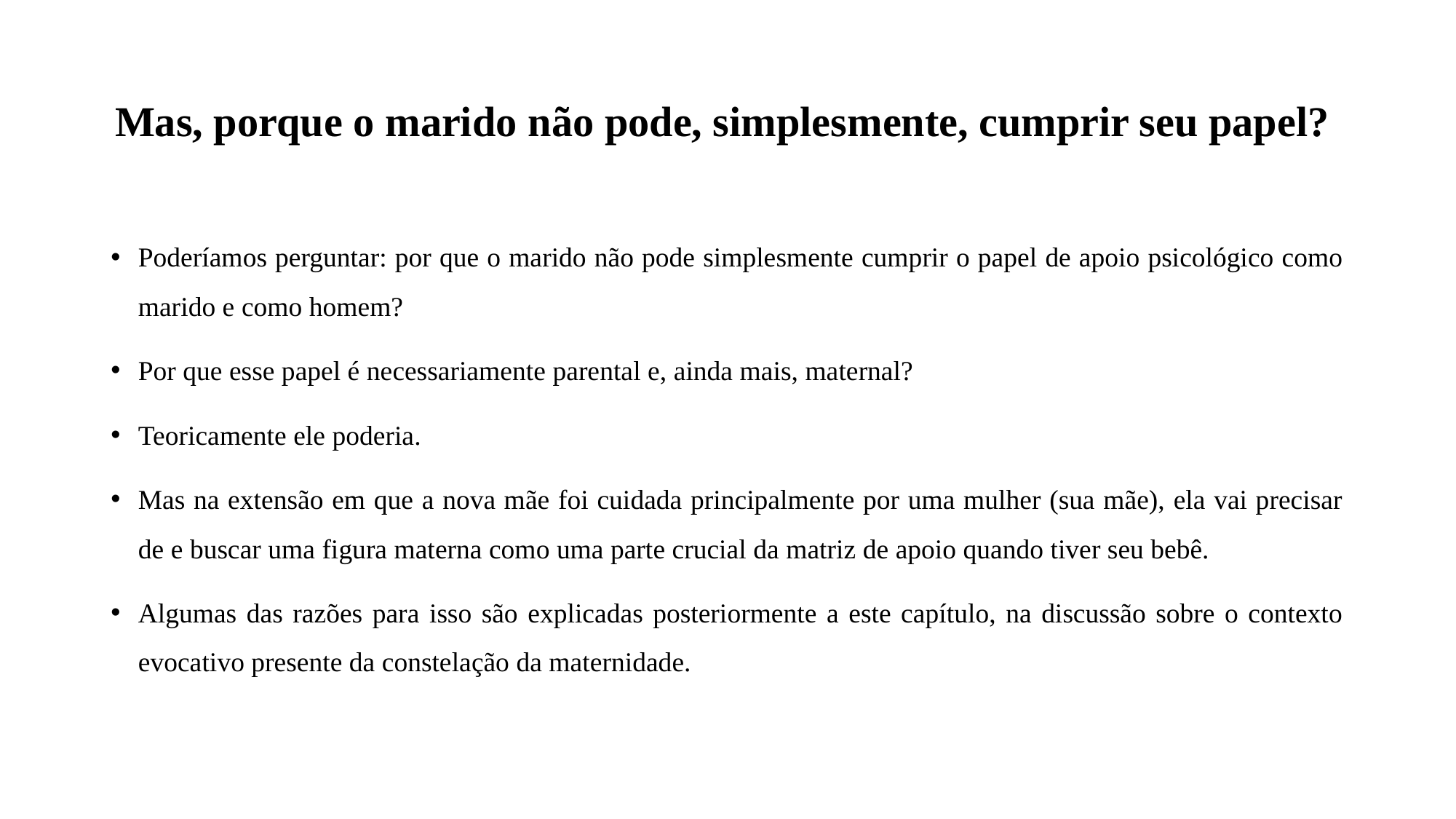

# Mas, porque o marido não pode, simplesmente, cumprir seu papel?
Poderíamos perguntar: por que o marido não pode simplesmente cumprir o papel de apoio psicológico como marido e como homem?
Por que esse papel é necessariamente parental e, ainda mais, maternal?
Teoricamente ele poderia.
Mas na extensão em que a nova mãe foi cuidada principalmente por uma mulher (sua mãe), ela vai precisar de e buscar uma figura materna como uma parte crucial da matriz de apoio quando tiver seu bebê.
Algumas das razões para isso são explicadas posteriormente a este capítulo, na discussão sobre o contexto evocativo presente da constelação da maternidade.